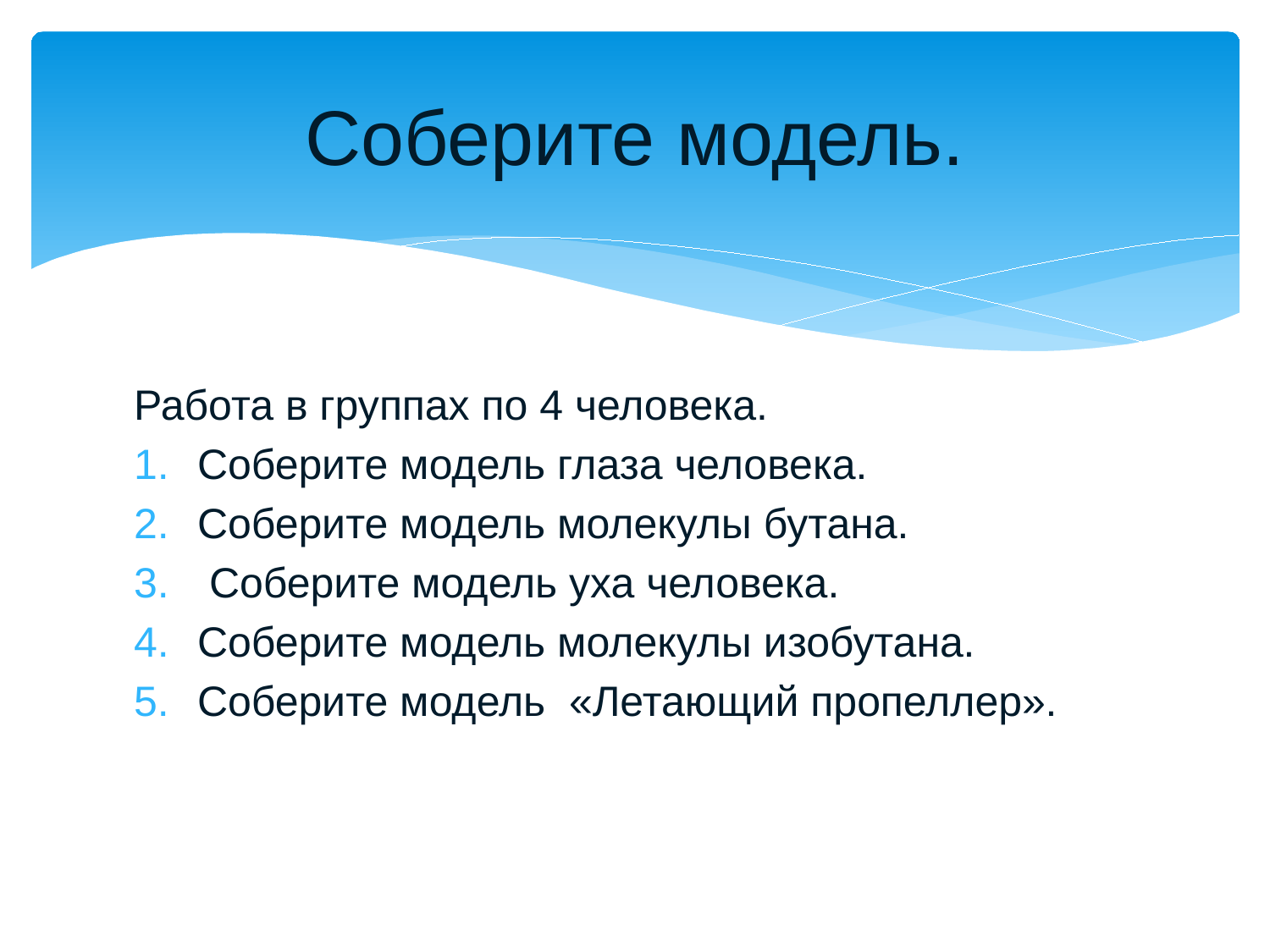

# Соберите модель.
Работа в группах по 4 человека.
Соберите модель глаза человека.
Соберите модель молекулы бутана.
 Соберите модель уха человека.
Соберите модель молекулы изобутана.
Соберите модель  «Летающий пропеллер».